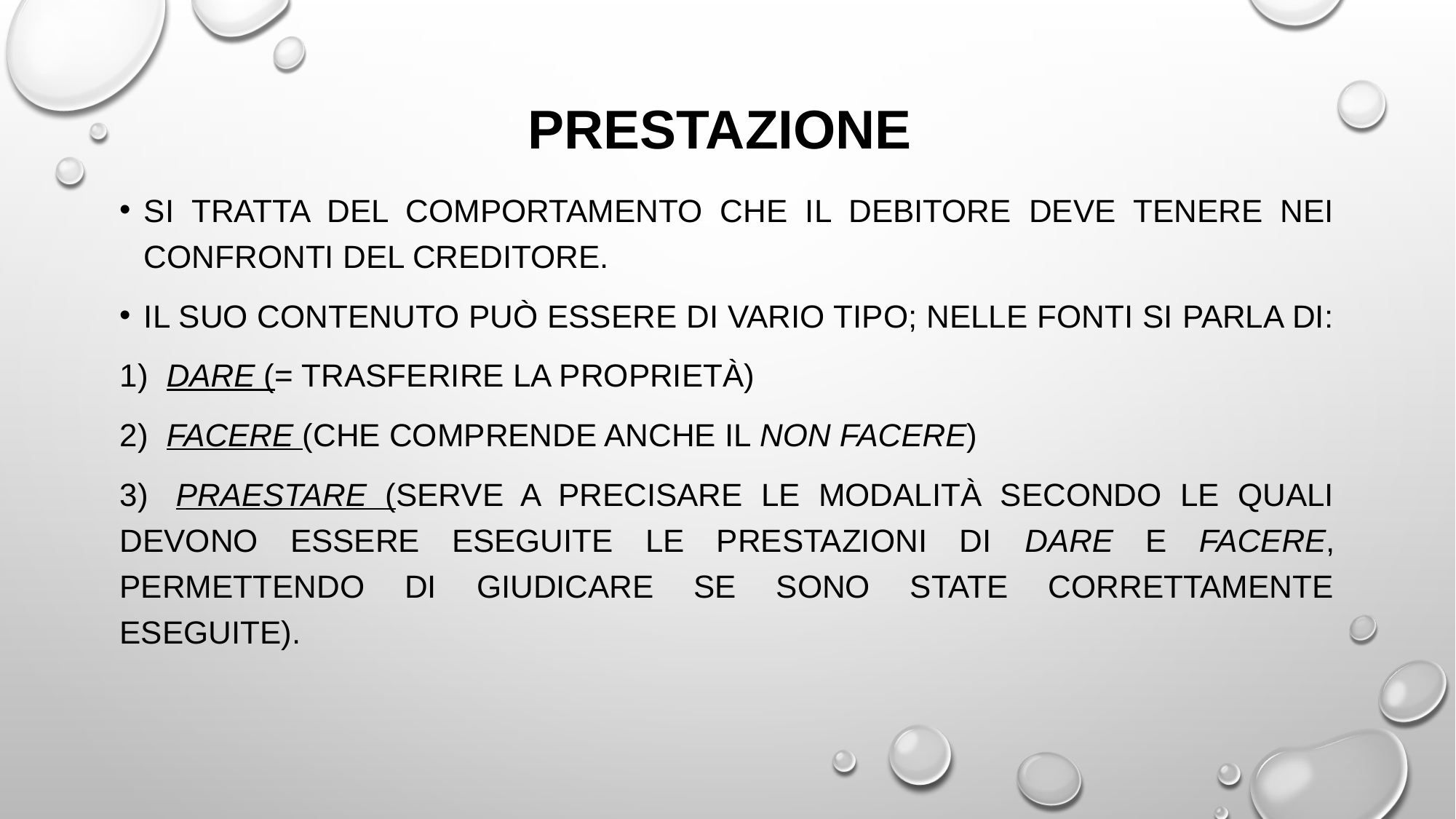

# PRESTAZIONE
Si tratta del comportamento che il debitore deve tenere nei confronti del creditore.
Il suo contenuto può essere di vario tipo; nelle fonti si parla di:
1)  dare (= trasferire la proprietà)
2)  facere (che comprende anche il non facere)
3)  praestare (serve a precisare le modalità secondo le quali devono essere eseguite le prestazioni di dare e facere, permettendo di giudicare se sono state correttamente eseguite).